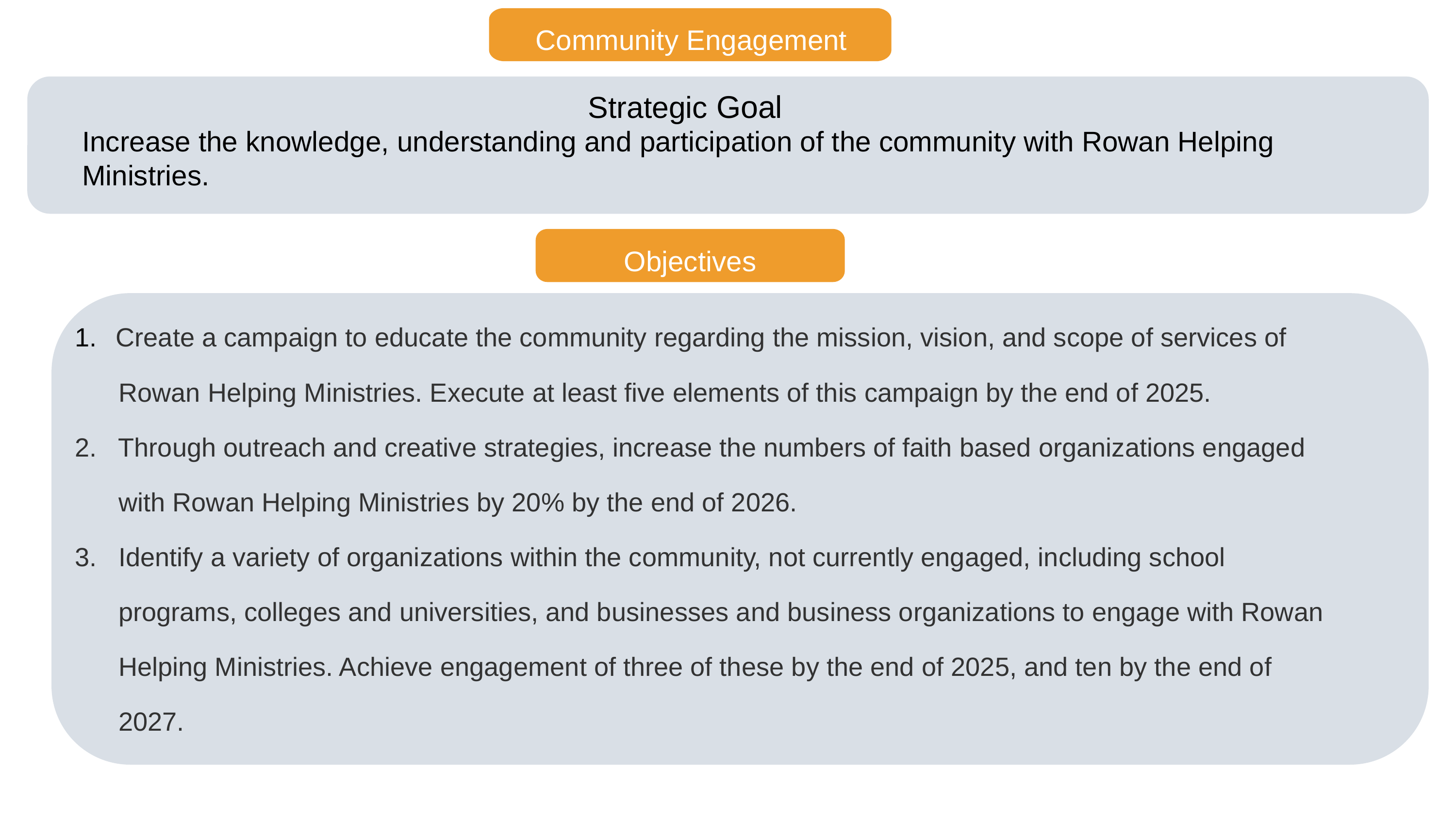

Community Engagement

Strategic Goal
Increase the knowledge, understanding and participation of the community with Rowan Helping Ministries.

Objectives

Create a campaign to educate the community regarding the mission, vision, and scope of services of
      Rowan Helping Ministries. Execute at least five elements of this campaign by the end of 2025.
2.   Through outreach and creative strategies, increase the numbers of faith based organizations engaged
      with Rowan Helping Ministries by 20% by the end of 2026.
3.   Identify a variety of organizations within the community, not currently engaged, including school
      programs, colleges and universities, and businesses and business organizations to engage with Rowan
      Helping Ministries. Achieve engagement of three of these by the end of 2025, and ten by the end of
      2027.